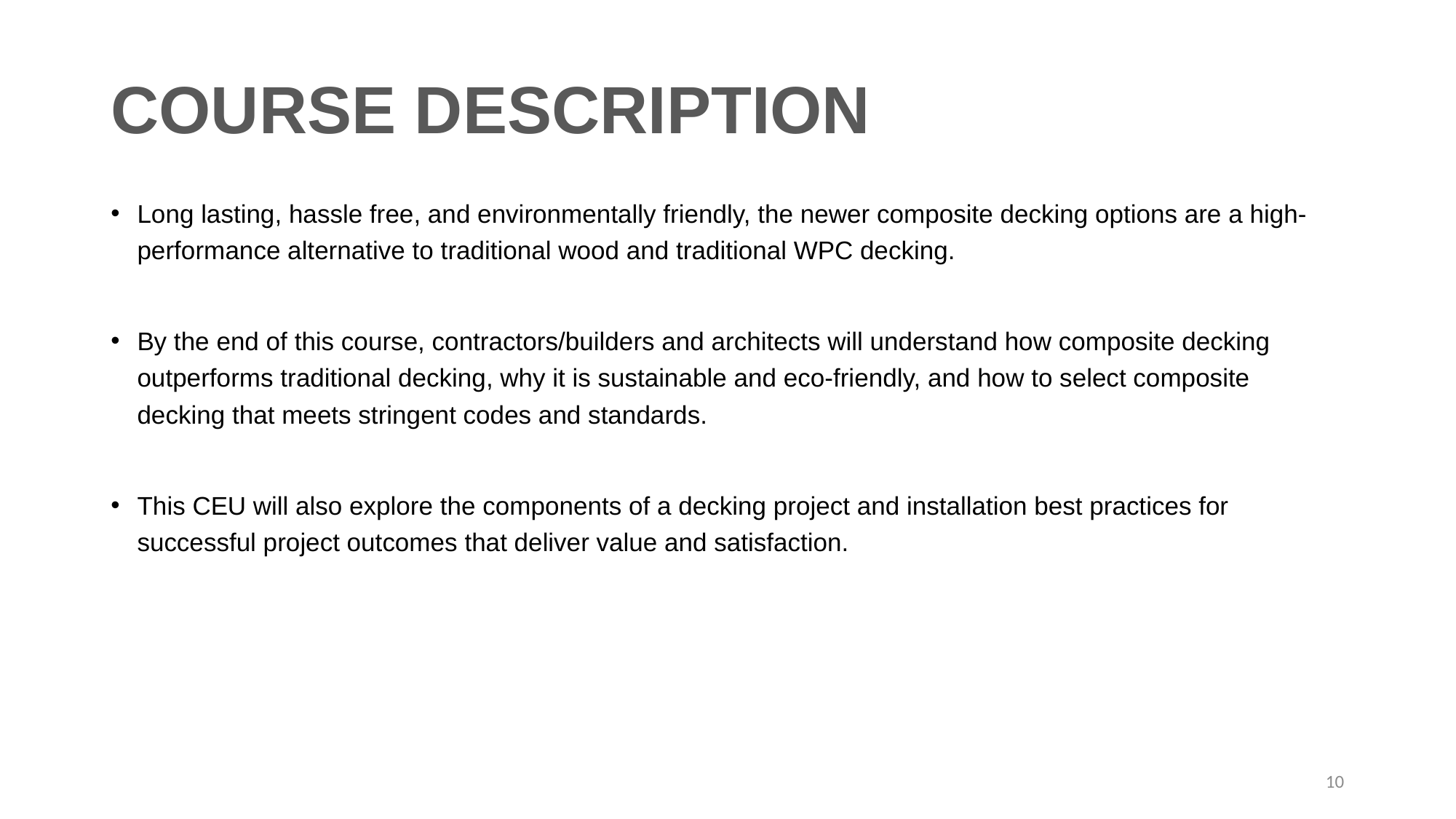

# COURSE DESCRIPTION
Long lasting, hassle free, and environmentally friendly, the newer composite decking options are a high-performance alternative to traditional wood and traditional WPC decking.

By the end of this course, contractors/builders and architects will understand how composite decking outperforms traditional decking, why it is sustainable and eco-friendly, and how to select composite decking that meets stringent codes and standards.

This CEU will also explore the components of a decking project and installation best practices for successful project outcomes that deliver value and satisfaction.